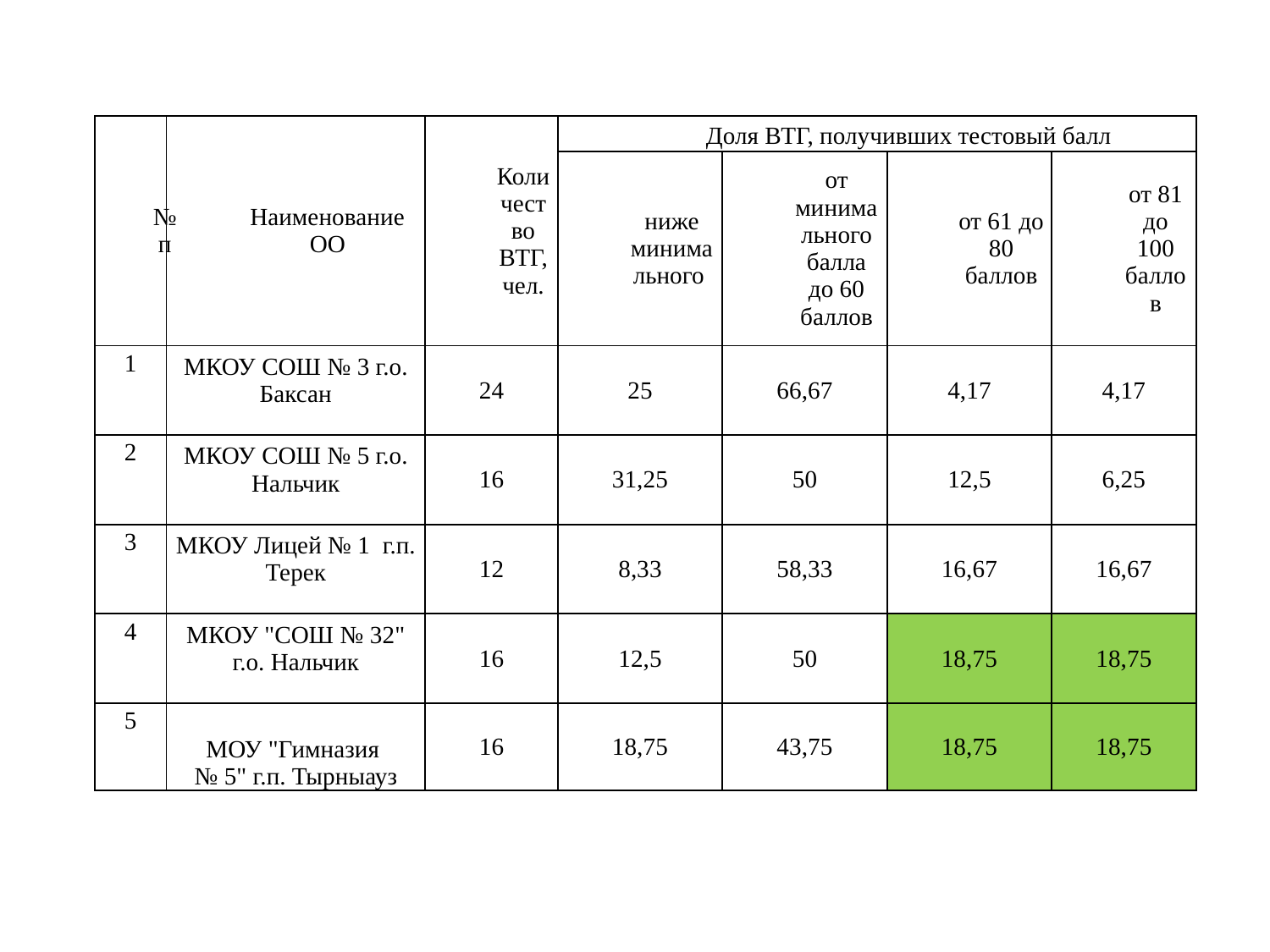

| №п | Наименование ОО | Количество ВТГ, чел. | Доля ВТГ, получивших тестовый балл |  |  |  |
| --- | --- | --- | --- | --- | --- | --- |
|  |  |  | ниже минимального | от минимального балла до 60 баллов | от 61 до 80 баллов | от 81 до 100 баллов |
| 1 | МКОУ СОШ № 3 г.о. Баксан | 24 | 25 | 66,67 | 4,17 | 4,17 |
| 2 | МКОУ СОШ № 5 г.о. Нальчик | 16 | 31,25 | 50 | 12,5 | 6,25 |
| 3 | МКОУ Лицей № 1 г.п. Терек | 12 | 8,33 | 58,33 | 16,67 | 16,67 |
| 4 | МКОУ "СОШ № 32" г.о. Нальчик | 16 | 12,5 | 50 | 18,75 | 18,75 |
| 5 | МОУ "Гимназия № 5" г.п. Тырныауз | 16 | 18,75 | 43,75 | 18,75 | 18,75 |